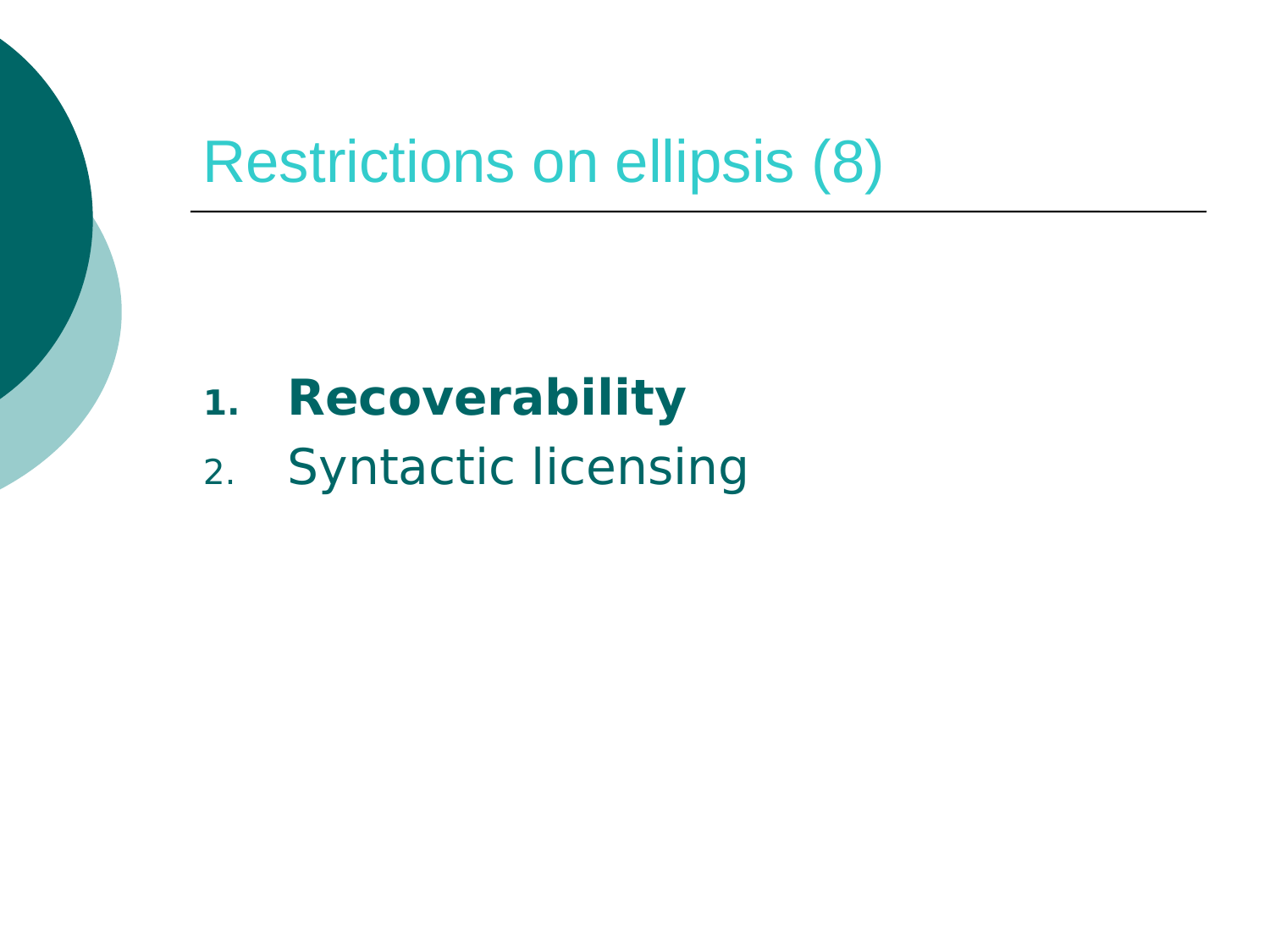

# Restrictions on ellipsis (8)
Recoverability
Syntactic licensing